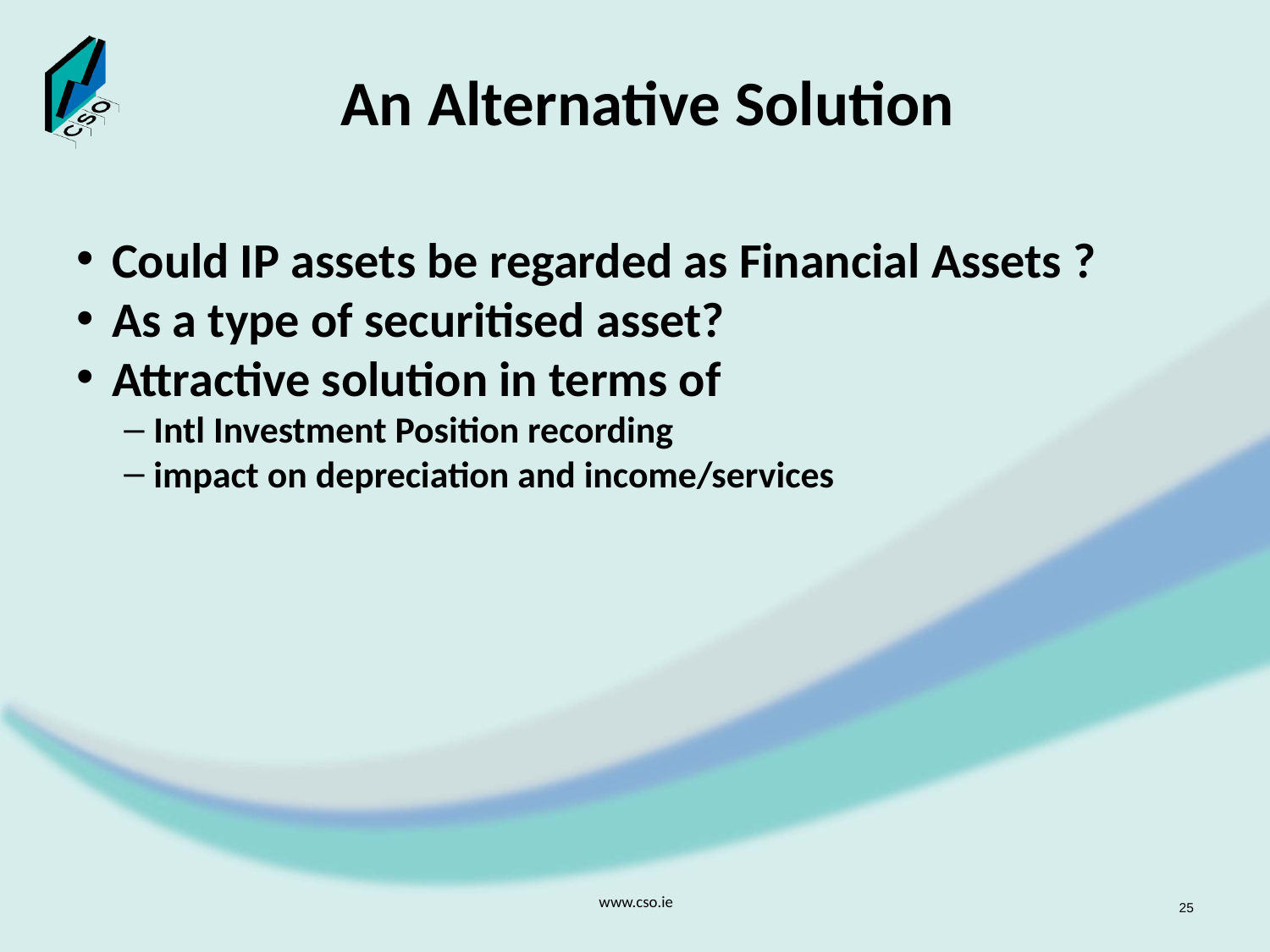

# An Alternative Solution
Could IP assets be regarded as Financial Assets ?
As a type of securitised asset?
Attractive solution in terms of
Intl Investment Position recording
impact on depreciation and income/services
www.cso.ie
25